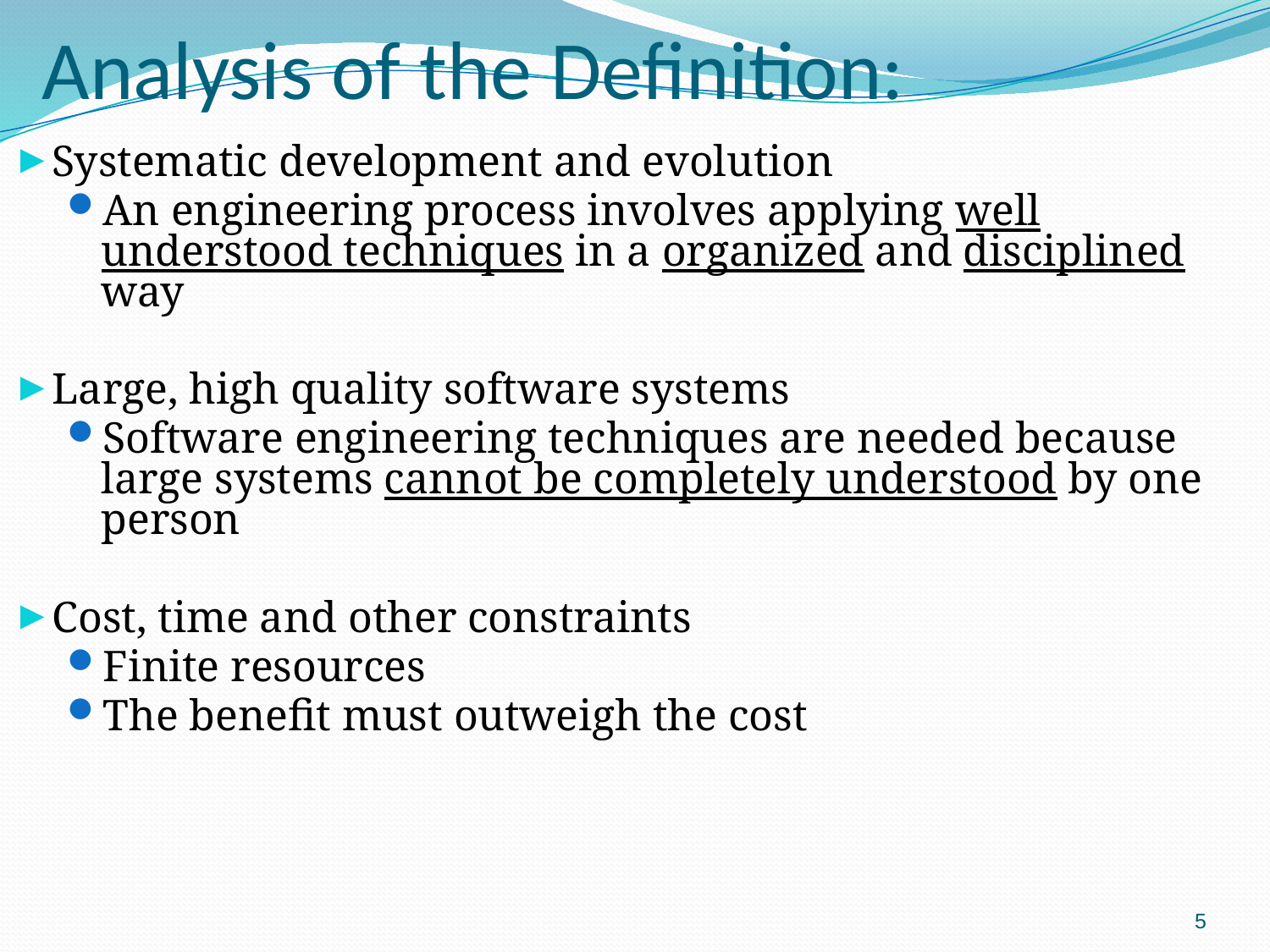

# Analysis of the Definition:
Systematic development and evolution
An engineering process involves applying well understood techniques in a organized and disciplined way

Large, high quality software systems
Software engineering techniques are needed because large systems cannot be completely understood by one person

Cost, time and other constraints
Finite resources
The benefit must outweigh the cost

5